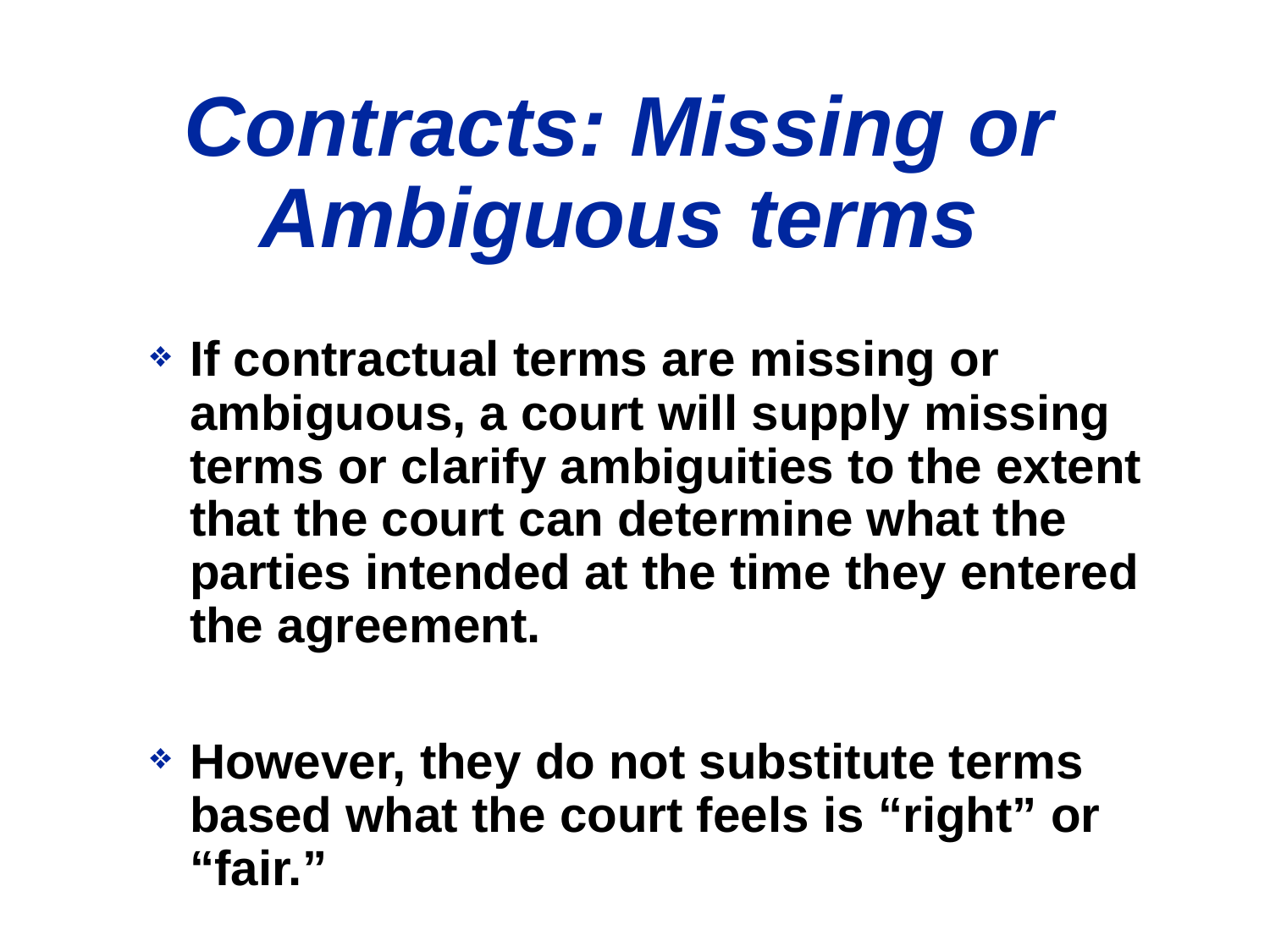

# Contracts: Missing or Ambiguous terms
If contractual terms are missing or ambiguous, a court will supply missing terms or clarify ambiguities to the extent that the court can determine what the parties intended at the time they entered the agreement.

However, they do not substitute terms based what the court feels is “right” or “fair.”